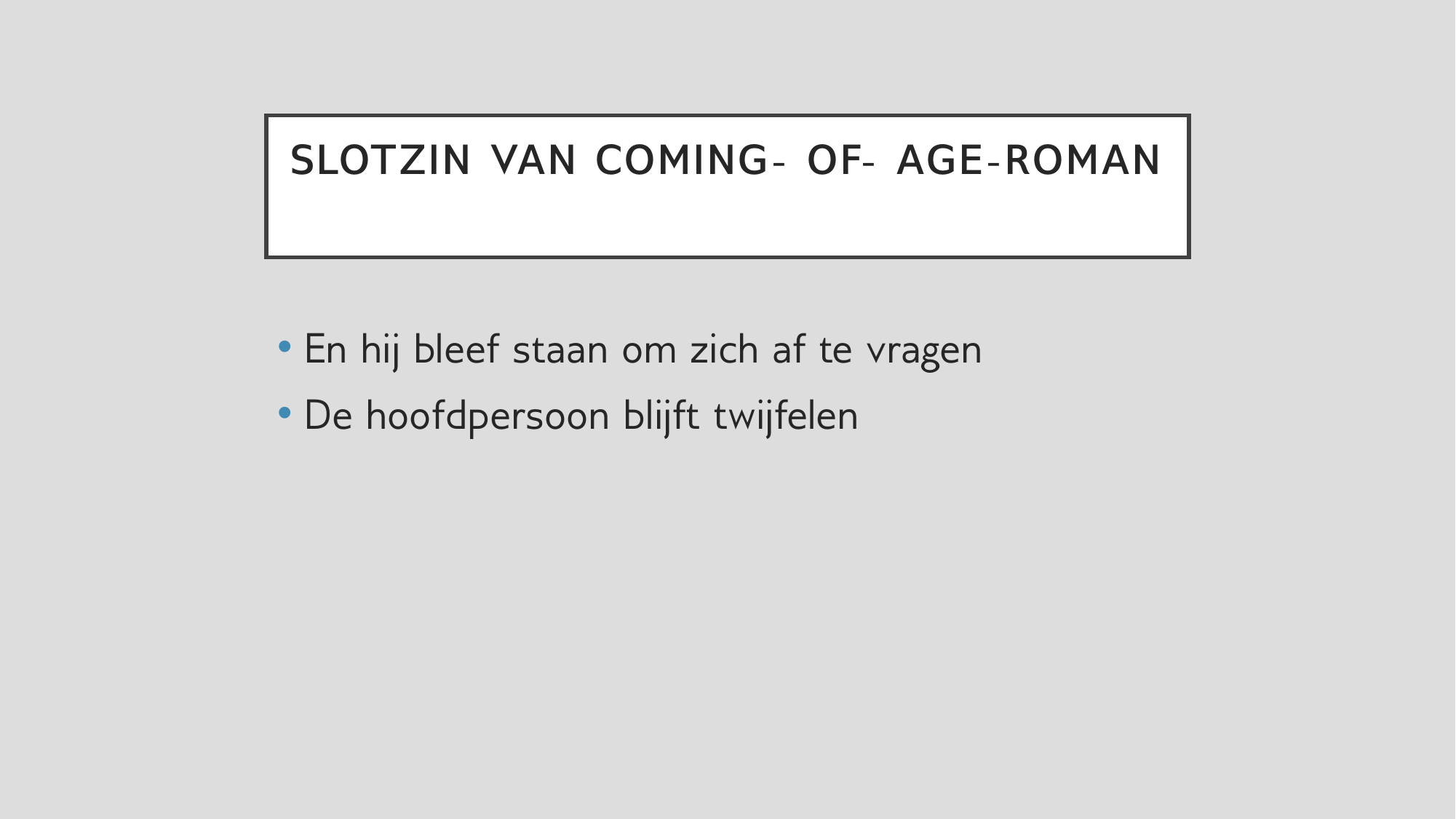

# Slotzin van coming- of- Age-roman
En hij bleef staan om zich af te vragen
De hoofdpersoon blijft twijfelen